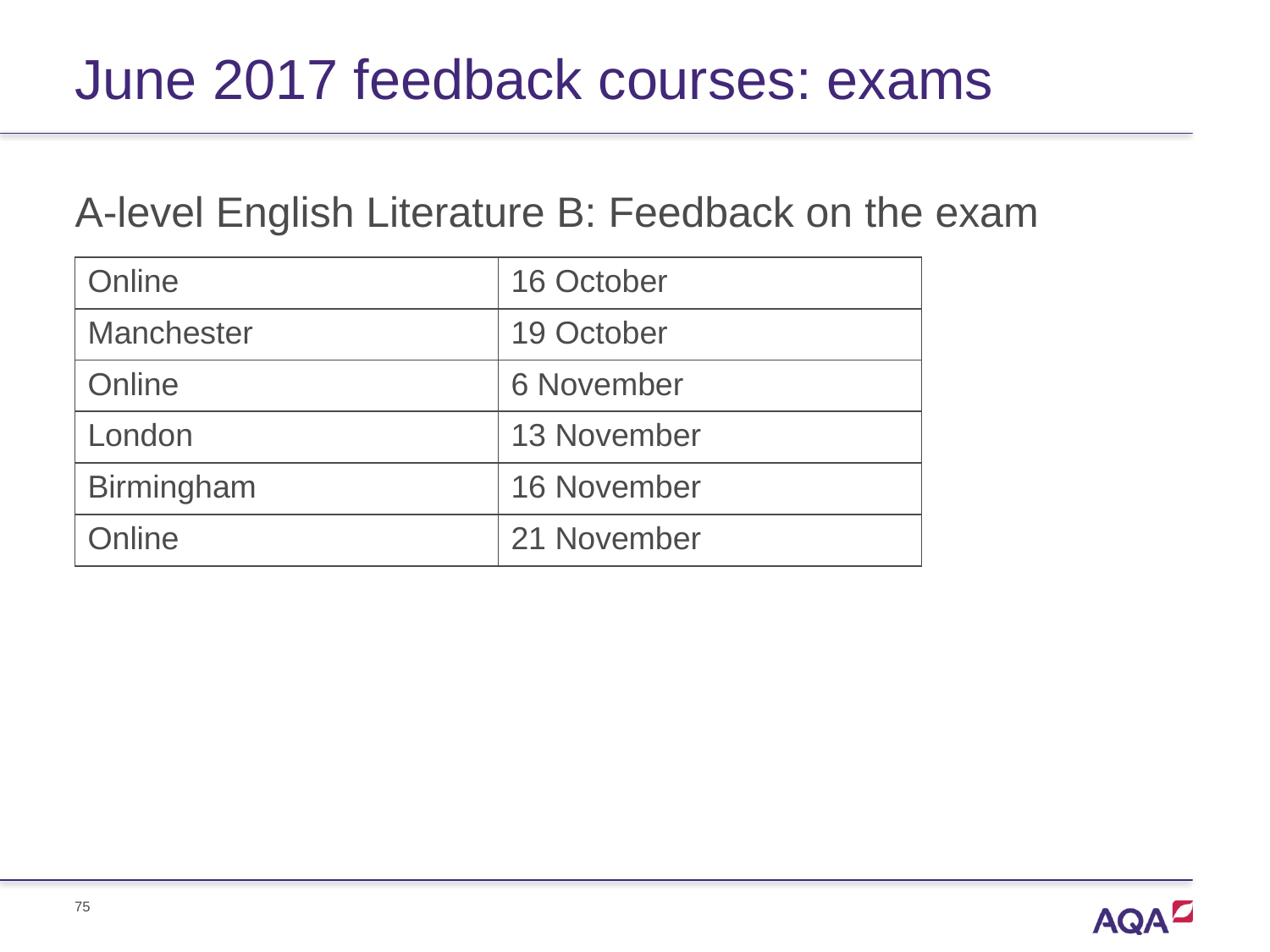

# June 2017 feedback courses: exams
A-level English Literature B: Feedback on the exam

| Online | 16 October |
| --- | --- |
| Manchester | 19 October |
| Online | 6 November |
| London | 13 November |
| Birmingham | 16 November |
| Online | 21 November |
75